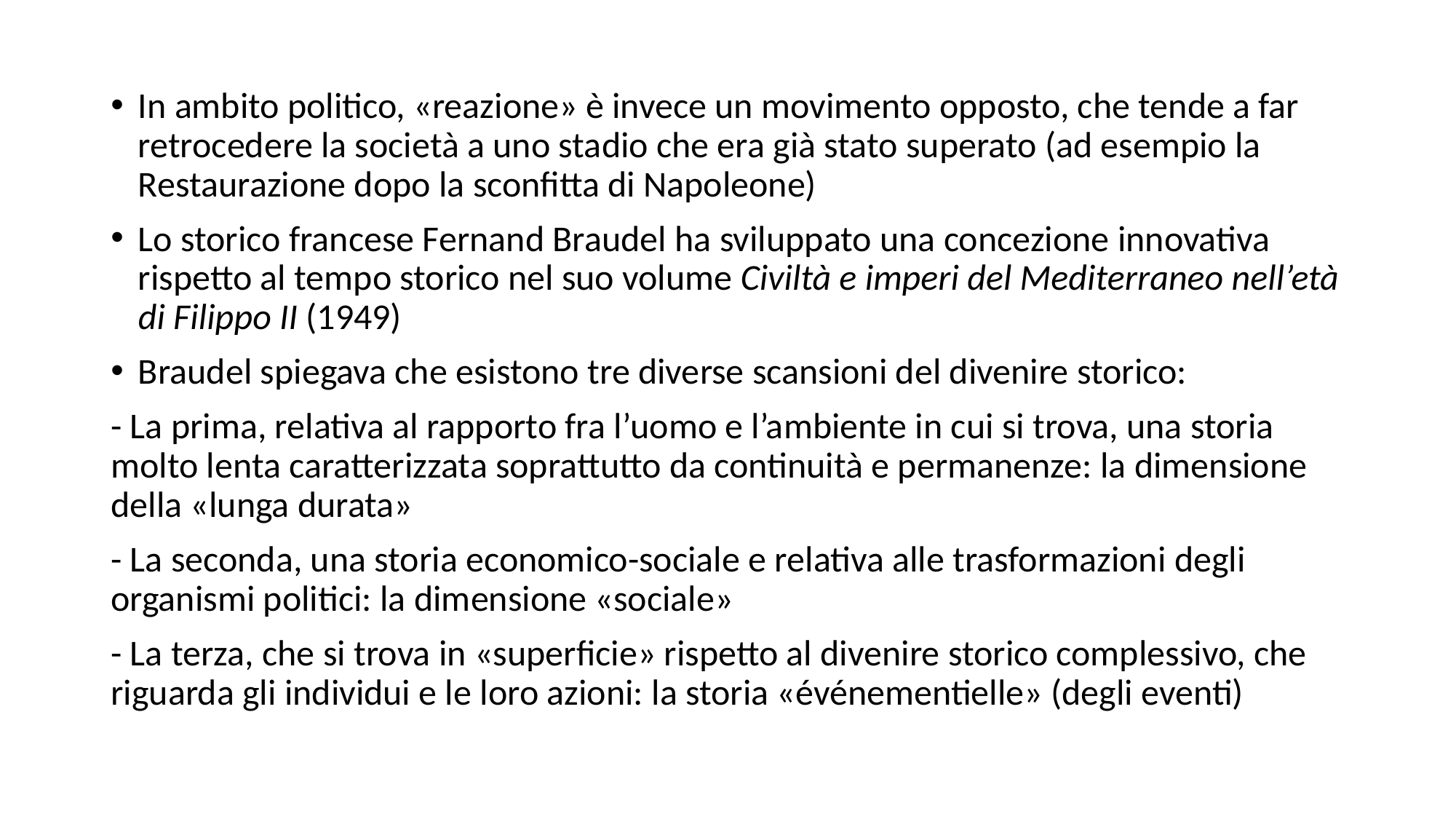

In ambito politico, «reazione» è invece un movimento opposto, che tende a far retrocedere la società a uno stadio che era già stato superato (ad esempio la Restaurazione dopo la sconfitta di Napoleone)
Lo storico francese Fernand Braudel ha sviluppato una concezione innovativa rispetto al tempo storico nel suo volume Civiltà e imperi del Mediterraneo nell’età di Filippo II (1949)
Braudel spiegava che esistono tre diverse scansioni del divenire storico:
- La prima, relativa al rapporto fra l’uomo e l’ambiente in cui si trova, una storia molto lenta caratterizzata soprattutto da continuità e permanenze: la dimensione della «lunga durata»
- La seconda, una storia economico-sociale e relativa alle trasformazioni degli organismi politici: la dimensione «sociale»
- La terza, che si trova in «superficie» rispetto al divenire storico complessivo, che riguarda gli individui e le loro azioni: la storia «événementielle» (degli eventi)